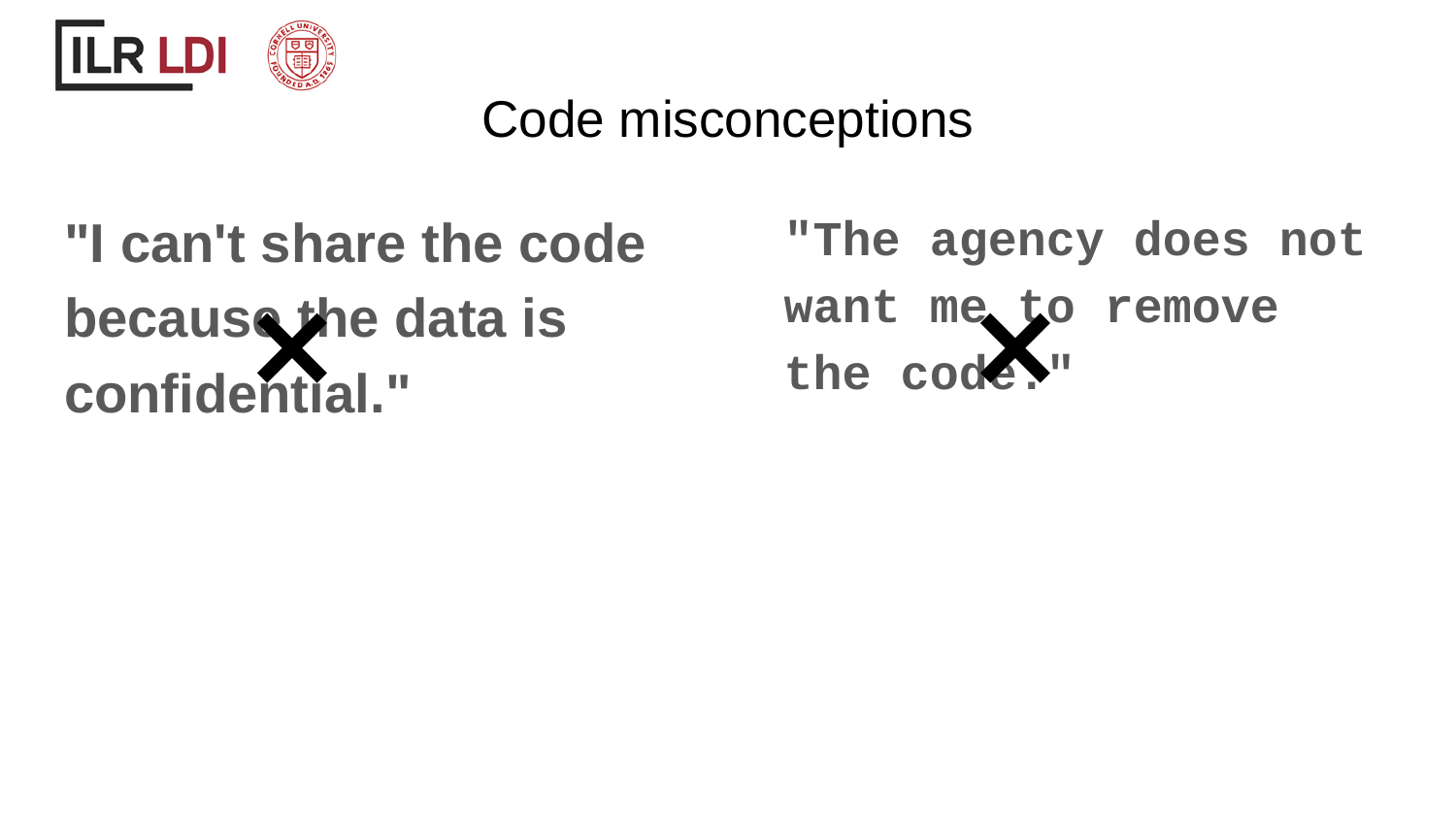

# Code misconceptions
"I can't share the code because the data is confidential."
"The agency does not want me to remove the code."
❌
❌